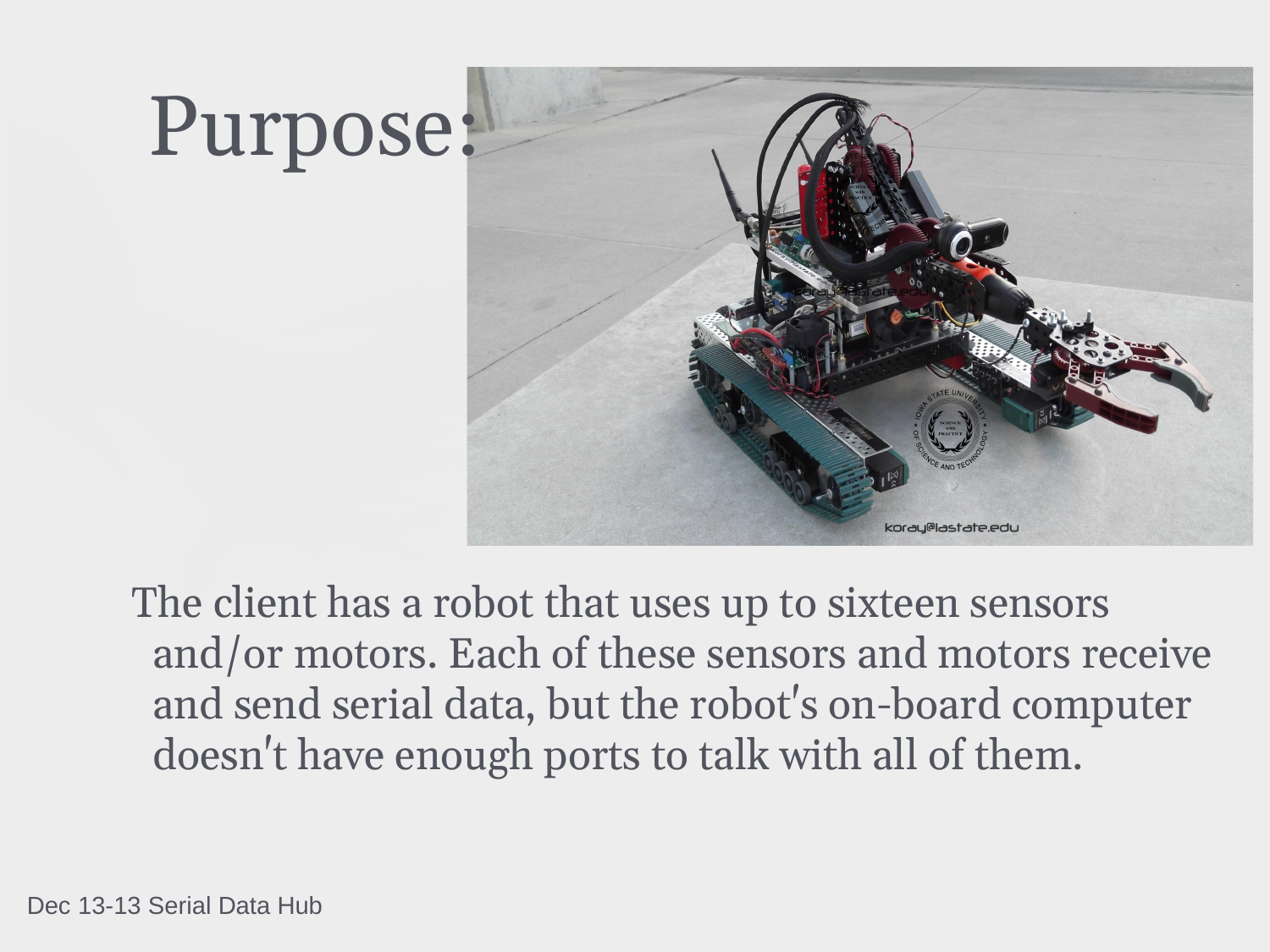

# Purpose:

The client has a robot that uses up to sixteen sensors and/or motors. Each of these sensors and motors receive and send serial data, but the robot's on-board computer doesn't have enough ports to talk with all of them.
Dec 13-13 Serial Data Hub